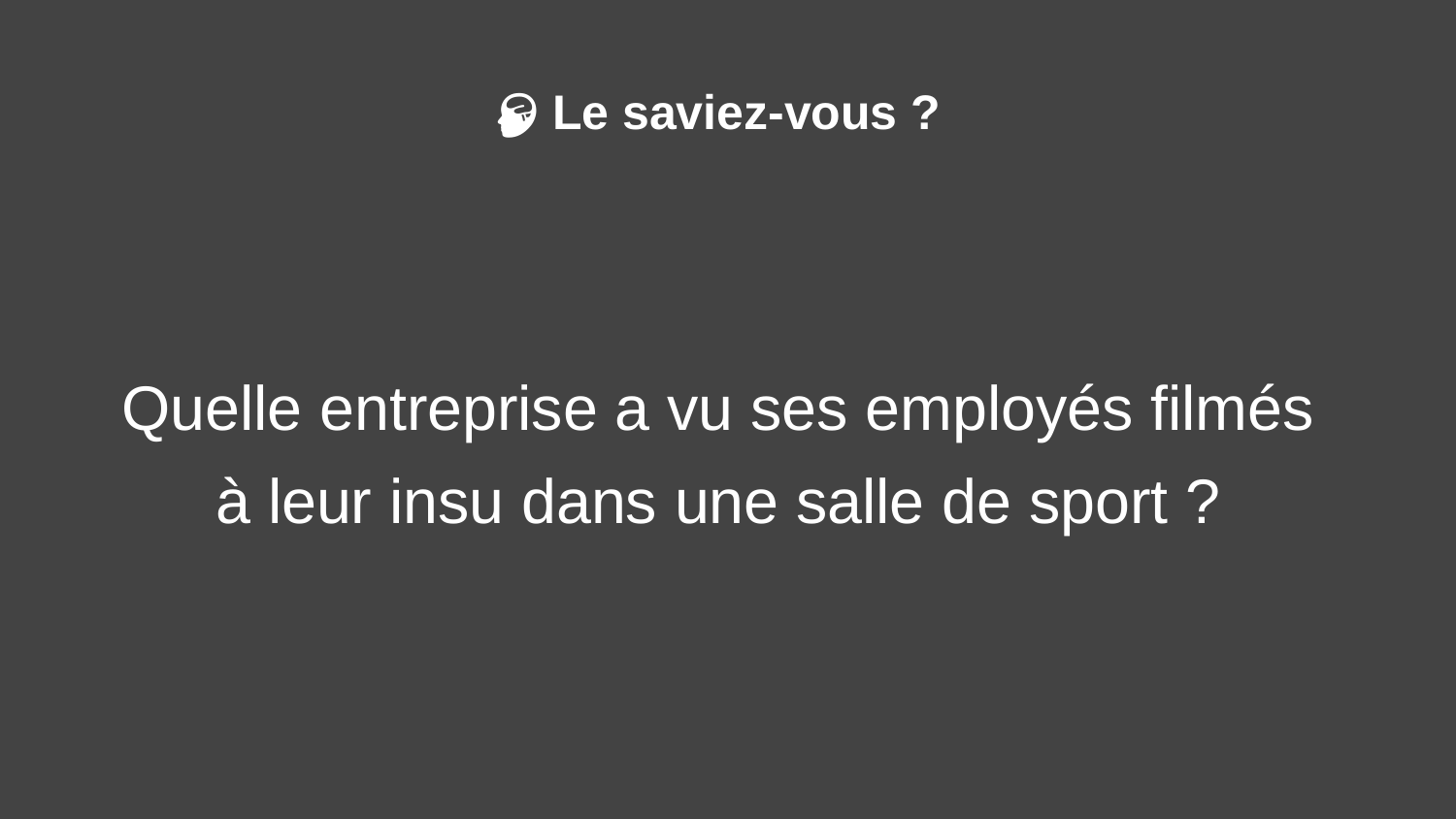

🧠 Le saviez-vous ?
Quelle entreprise a vu ses employés filmés à leur insu dans une salle de sport ?